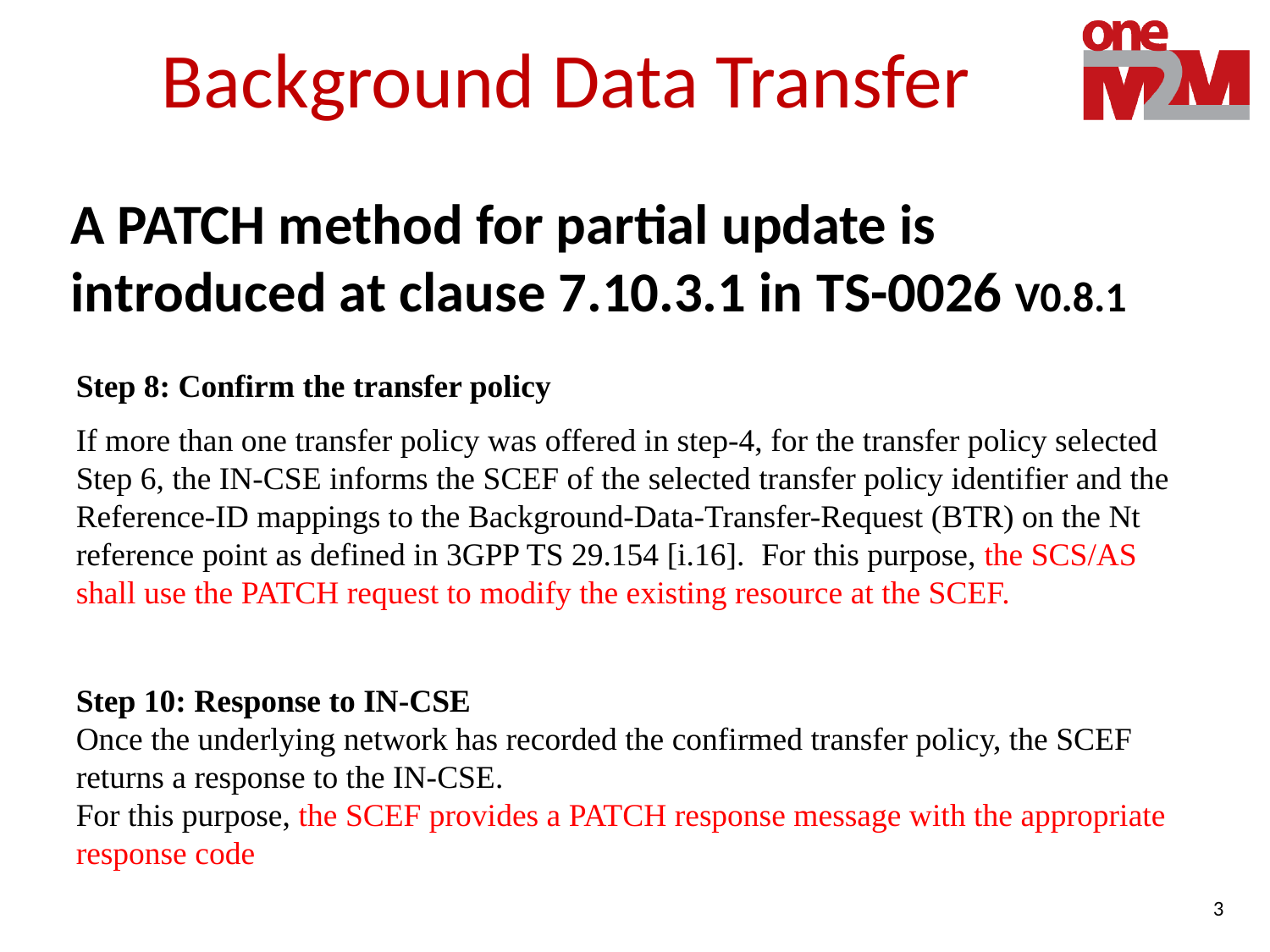

# Background Data Transfer
A PATCH method for partial update is introduced at clause 7.10.3.1 in TS-0026 V0.8.1
Step 8: Confirm the transfer policy
If more than one transfer policy was offered in step-4, for the transfer policy selected Step 6, the IN-CSE informs the SCEF of the selected transfer policy identifier and the Reference-ID mappings to the Background-Data-Transfer-Request (BTR) on the Nt reference point as defined in 3GPP TS 29.154 [i.16].  For this purpose, the SCS/AS shall use the PATCH request to modify the existing resource at the SCEF.

Step 10: Response to IN-CSE
Once the underlying network has recorded the confirmed transfer policy, the SCEF returns a response to the IN-CSE.
For this purpose, the SCEF provides a PATCH response message with the appropriate response code